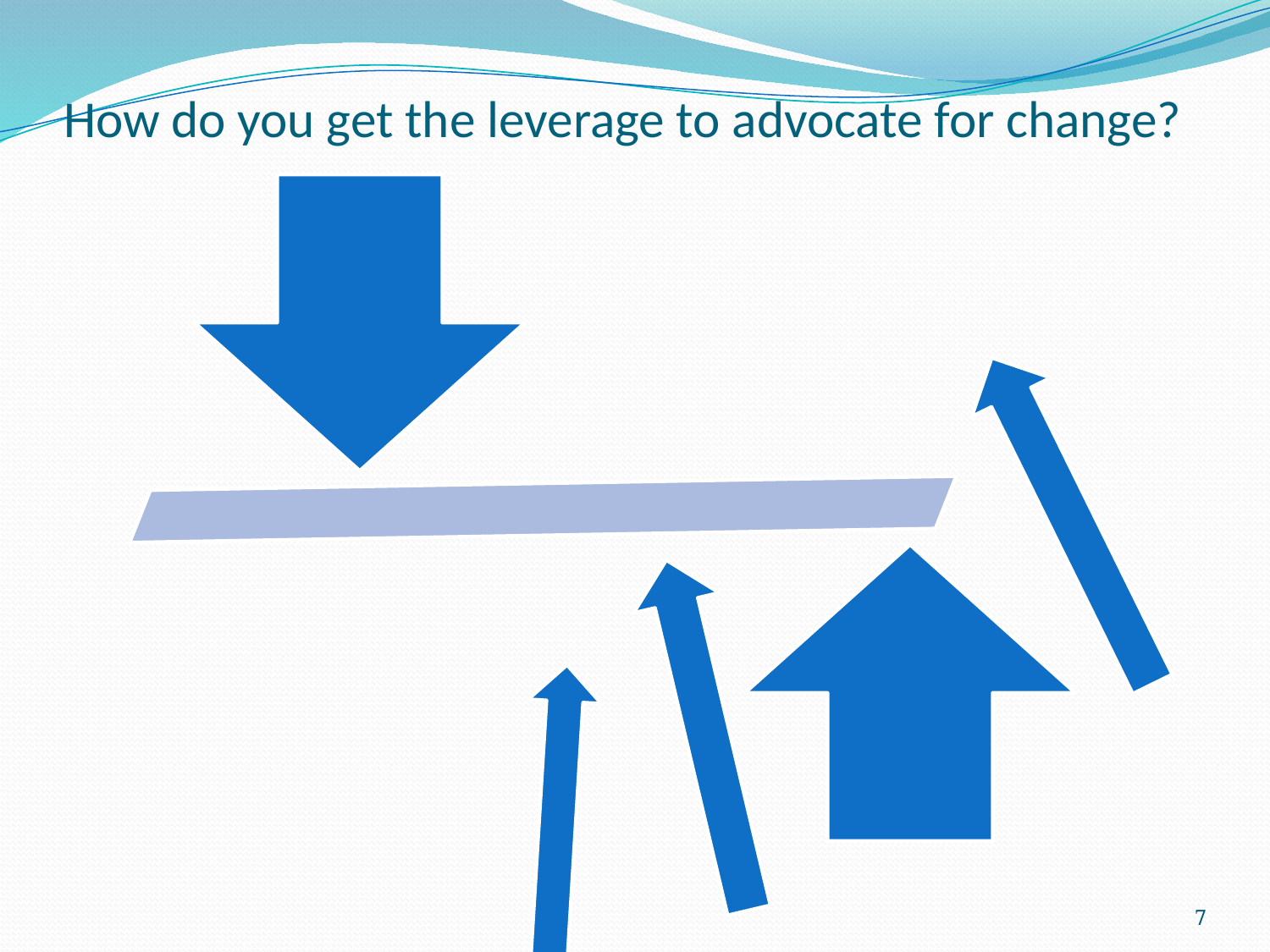

# How do you get the leverage to advocate for change?

7